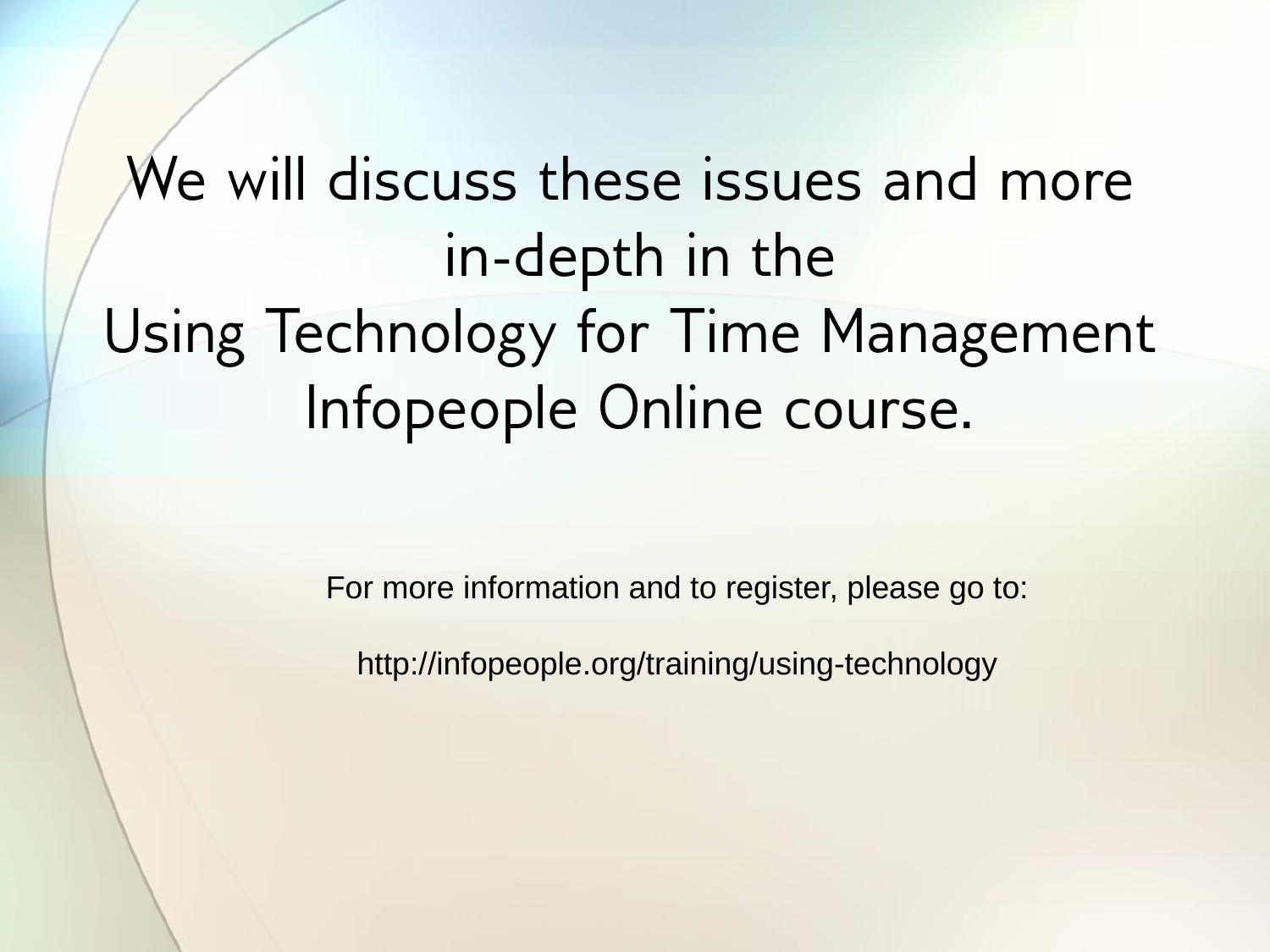

We will discuss these issues and more
in-depth in the
Using Technology for Time Management
Infopeople Online course.
For more information and to register, please go to:

http://infopeople.org/training/using-technology